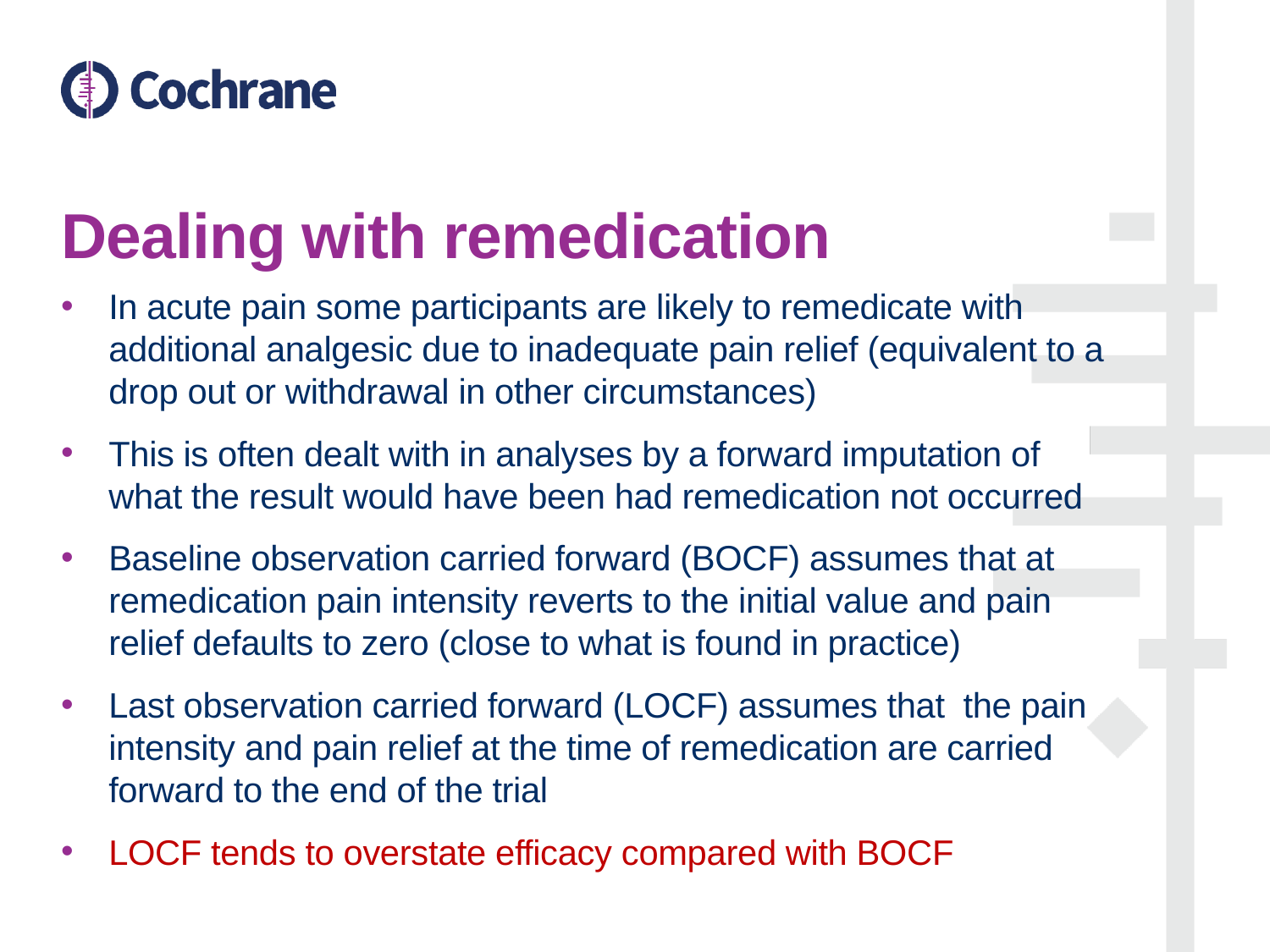

# Dealing with remedication
In acute pain some participants are likely to remedicate with additional analgesic due to inadequate pain relief (equivalent to a drop out or withdrawal in other circumstances)
This is often dealt with in analyses by a forward imputation of what the result would have been had remedication not occurred
Baseline observation carried forward (BOCF) assumes that at remedication pain intensity reverts to the initial value and pain relief defaults to zero (close to what is found in practice)
Last observation carried forward (LOCF) assumes that  the pain intensity and pain relief at the time of remedication are carried forward to the end of the trial
LOCF tends to overstate efficacy compared with BOCF